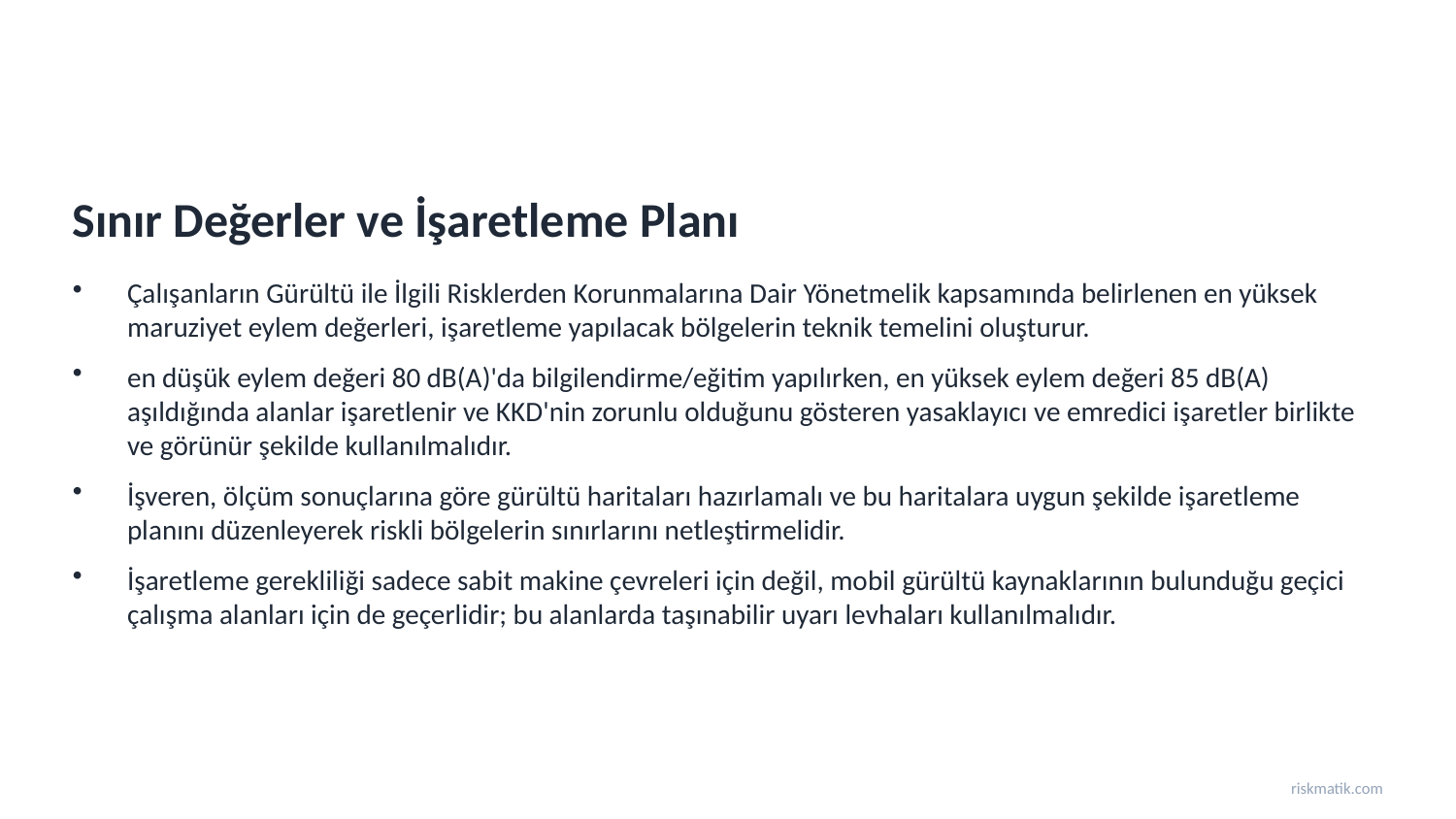

Sınır Değerler ve İşaretleme Planı
Çalışanların Gürültü ile İlgili Risklerden Korunmalarına Dair Yönetmelik kapsamında belirlenen en yüksek maruziyet eylem değerleri, işaretleme yapılacak bölgelerin teknik temelini oluşturur.
en düşük eylem değeri 80 dB(A)'da bilgilendirme/eğitim yapılırken, en yüksek eylem değeri 85 dB(A) aşıldığında alanlar işaretlenir ve KKD'nin zorunlu olduğunu gösteren yasaklayıcı ve emredici işaretler birlikte ve görünür şekilde kullanılmalıdır.
İşveren, ölçüm sonuçlarına göre gürültü haritaları hazırlamalı ve bu haritalara uygun şekilde işaretleme planını düzenleyerek riskli bölgelerin sınırlarını netleştirmelidir.
İşaretleme gerekliliği sadece sabit makine çevreleri için değil, mobil gürültü kaynaklarının bulunduğu geçici çalışma alanları için de geçerlidir; bu alanlarda taşınabilir uyarı levhaları kullanılmalıdır.
riskmatik.com